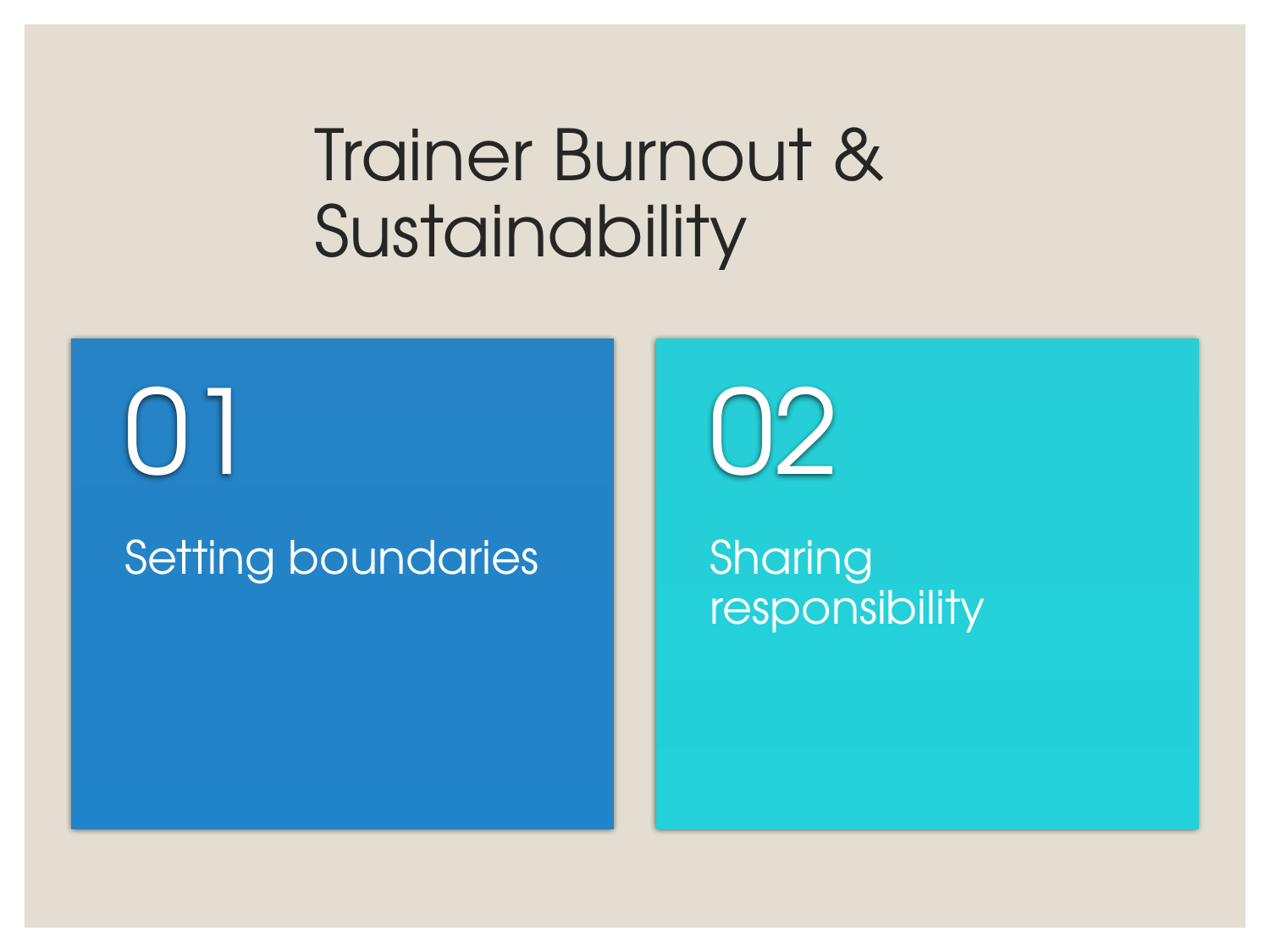

# Trainer Burnout & Sustainability
Setting boundaries
01
Sharing responsibility
02